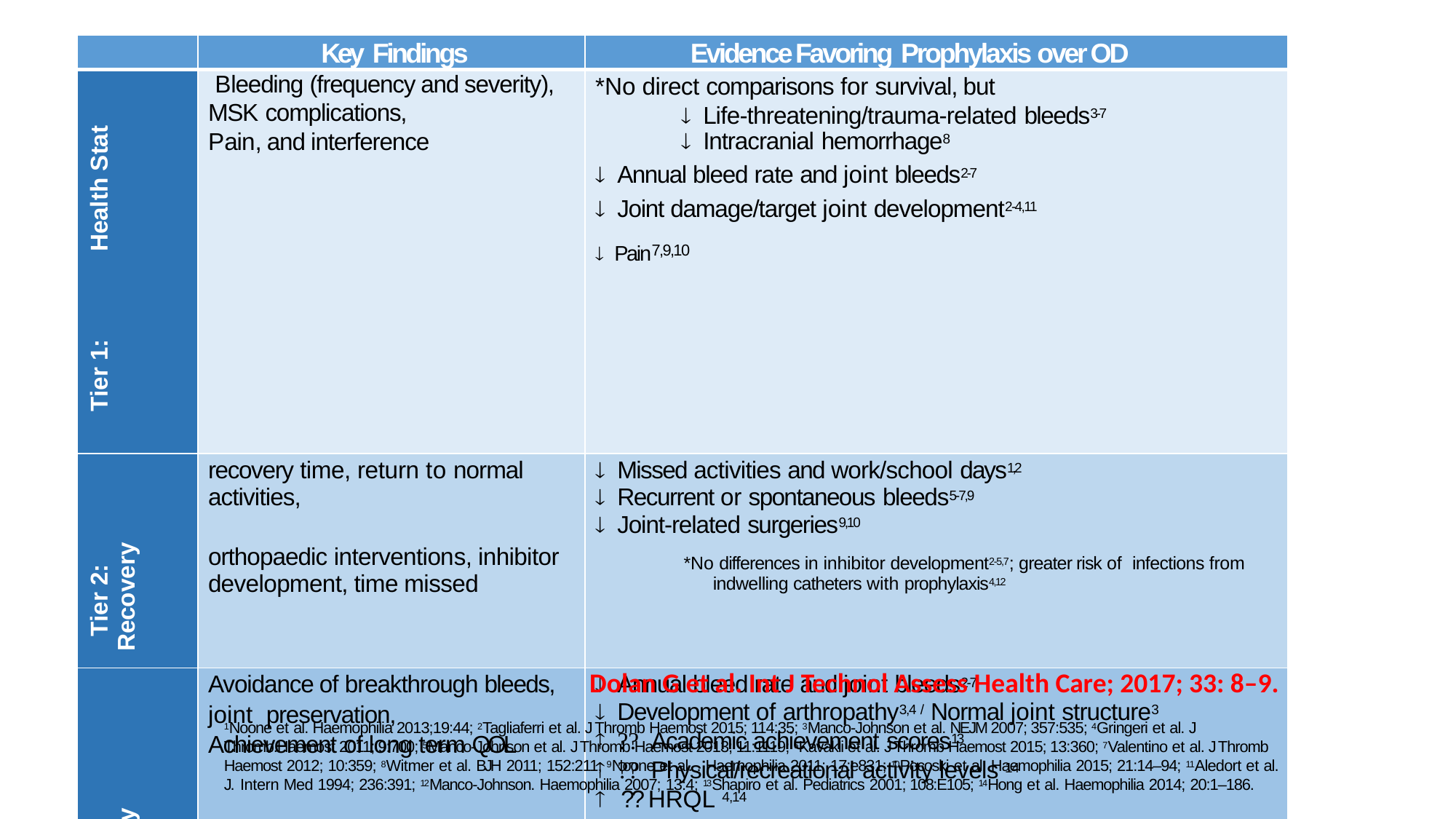

|  | Key Findings | Evidence Favoring Prophylaxis over OD |
| --- | --- | --- |
| Tier 1: Health Stat | Bleeding (frequency and severity), MSK complications, Pain, and interference | \*No direct comparisons for survival, but ↓ Life-threatening/trauma-related bleeds3-7 ↓ Intracranial hemorrhage8 ↓ Annual bleed rate and joint bleeds2-7 ↓ Joint damage/target joint development2-4,11 ↓ Pain7,9,10 |
| Tier 2: Recovery | recovery time, return to normal activities, orthopaedic interventions, inhibitor development, time missed | ↓ Missed activities and work/school days1,2 ↓ Recurrent or spontaneous bleeds5-7,9 ↓ Joint-related surgeries9,10 \*No differences in inhibitor development2-5,7; greater risk of infections from indwelling catheters with prophylaxis4,12 |
| Tier 3: Sustainability | Avoidance of breakthrough bleeds, joint preservation, Achievement of long term QOL | ↓ Annual bleed rate and joint bleeds2-7 ↓ Development of arthropathy3,4 / Normal joint structure3 ­ ?? Academic achievement scores13 ­ ?? Physical/recreational activity levels 14 ­ ?? HRQL 4,14 \*Improvement in arthropathy not shown with secondary prophylaxis12; data on long-term consequences of therapy NA |
Dolan G et al. Int J Technol Assess Health Care; 2017; 33: 8–9.
1Noone et al. Haemophilia 2013;19:44; 2Tagliaferri et al. J Thromb Haemost 2015; 114:35; 3Manco-Johnson et al. NEJM 2007; 357:535; 4Gringeri et al. J  Thromb.Haemost 2011; 9:700; 5Manco-Johnson et al. J Thromb Haemost 2013; 11:1119; 6Kavakli et al. J Thromb Haemost 2015; 13:360; 7Valentino et al. J Thromb  Haemost 2012; 10:359; 8Witmer et al. BJH 2011; 152:211; 9Noone et al. . Haemophilia 2011; 17:e831; 10Pocoski et al. Haemophilia 2015; 21:14–94; 11Aledort et al. J.  Intern Med 1994; 236:391; 12Manco-Johnson. Haemophilia 2007; 13:4; 13Shapiro et al. Pediatrics 2001; 108:E105; 14Hong et al. Haemophilia 2014; 20:1–186.